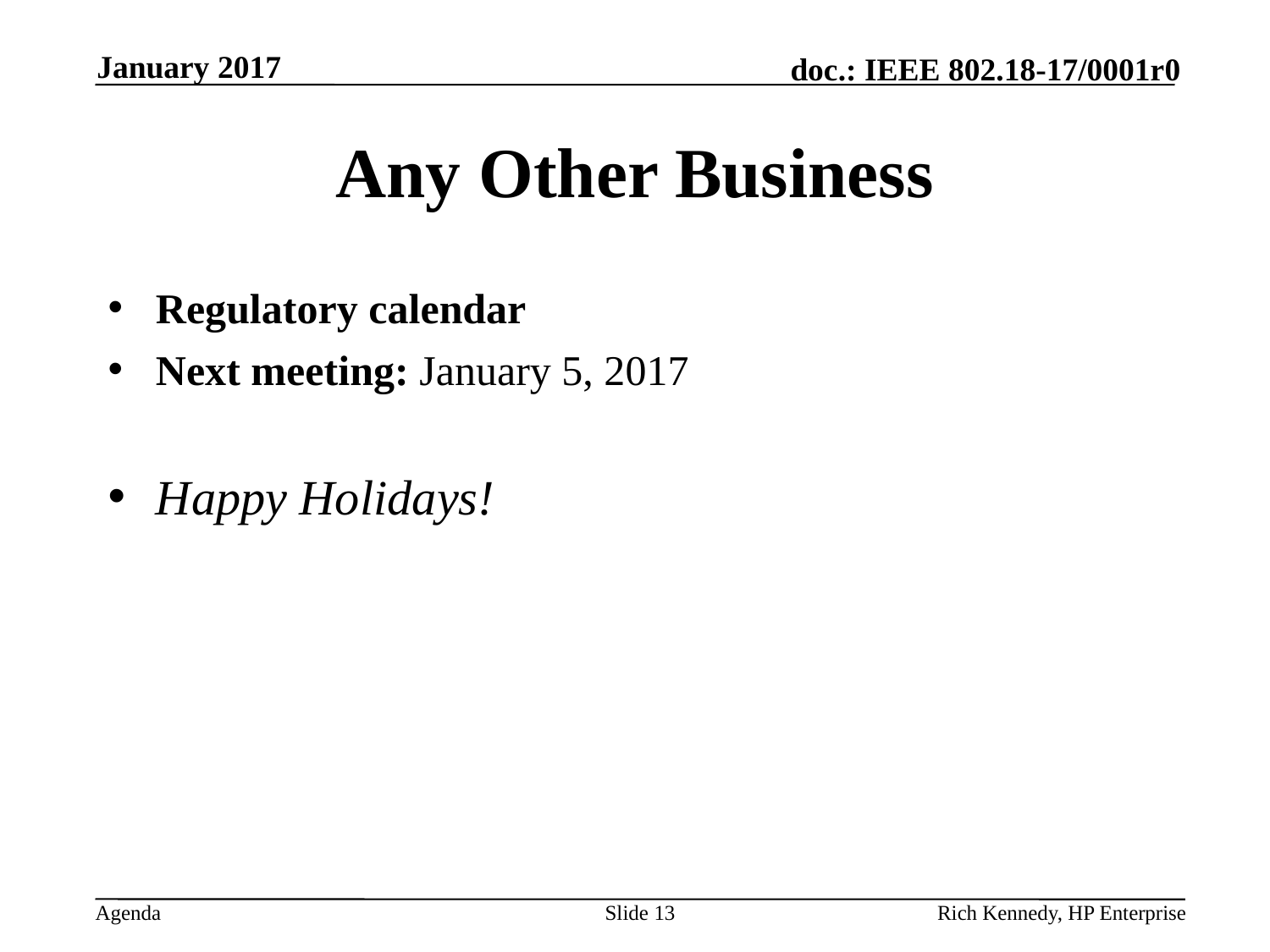

January 2017
# Any Other Business
Regulatory calendar
Next meeting: January 5, 2017

Happy Holidays!

Slide 13
Rich Kennedy, HP Enterprise